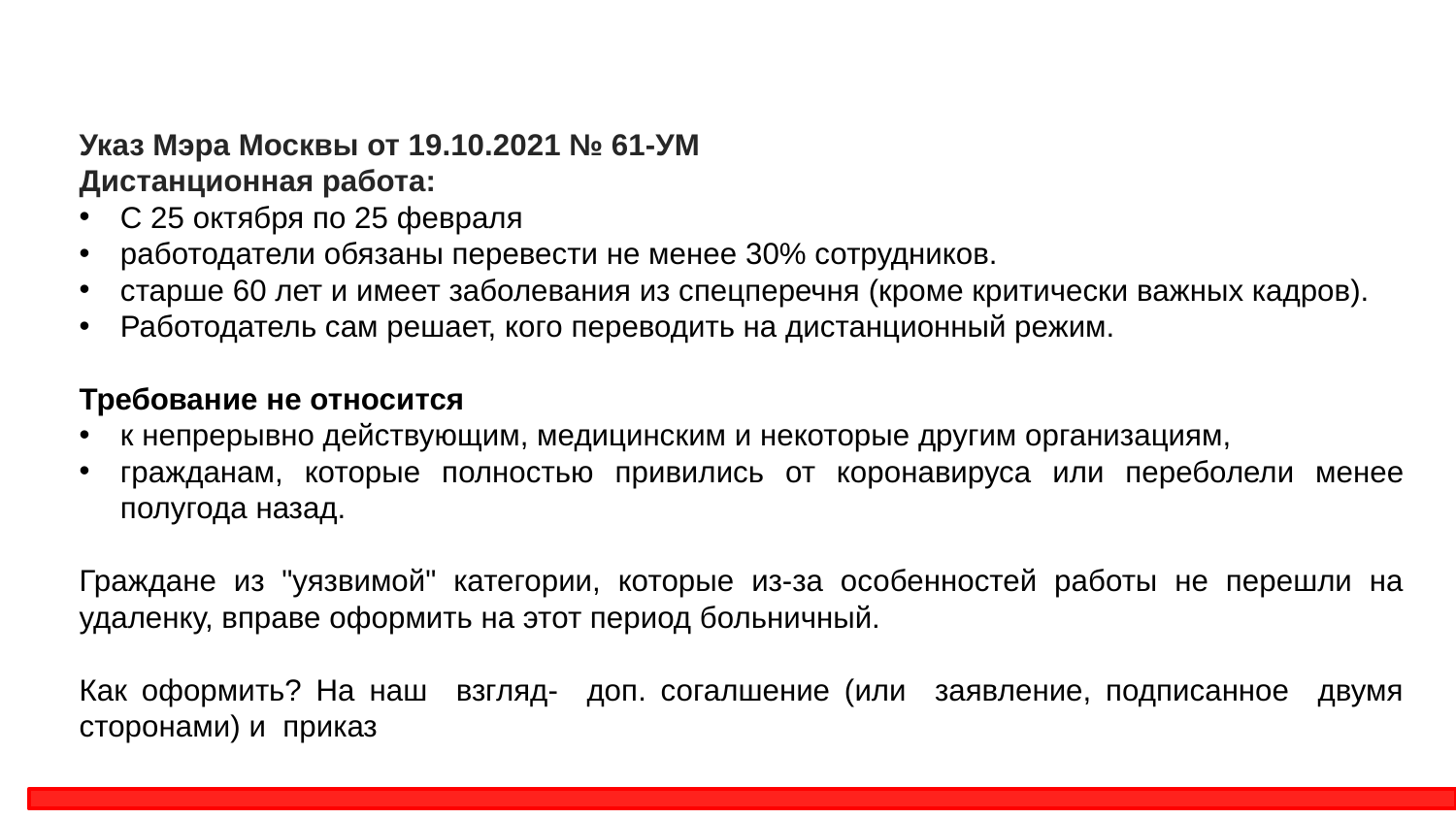

Указ Мэра Москвы от 19.10.2021 № 61-УМ
Дистанционная работа:
С 25 октября по 25 февраля
работодатели обязаны перевести не менее 30% сотрудников.
старше 60 лет и имеет заболевания из спецперечня (кроме критически важных кадров).
Работодатель сам решает, кого переводить на дистанционный режим.

Требование не относится
к непрерывно действующим, медицинским и некоторые другим организациям,
гражданам, которые полностью привились от коронавируса или переболели менее полугода назад.

Граждане из "уязвимой" категории, которые из-за особенностей работы не перешли на удаленку, вправе оформить на этот период больничный.

Как оформить? На наш  взгляд-  доп. согалшение (или  заявление, подписанное  двумя сторонами) и  приказ